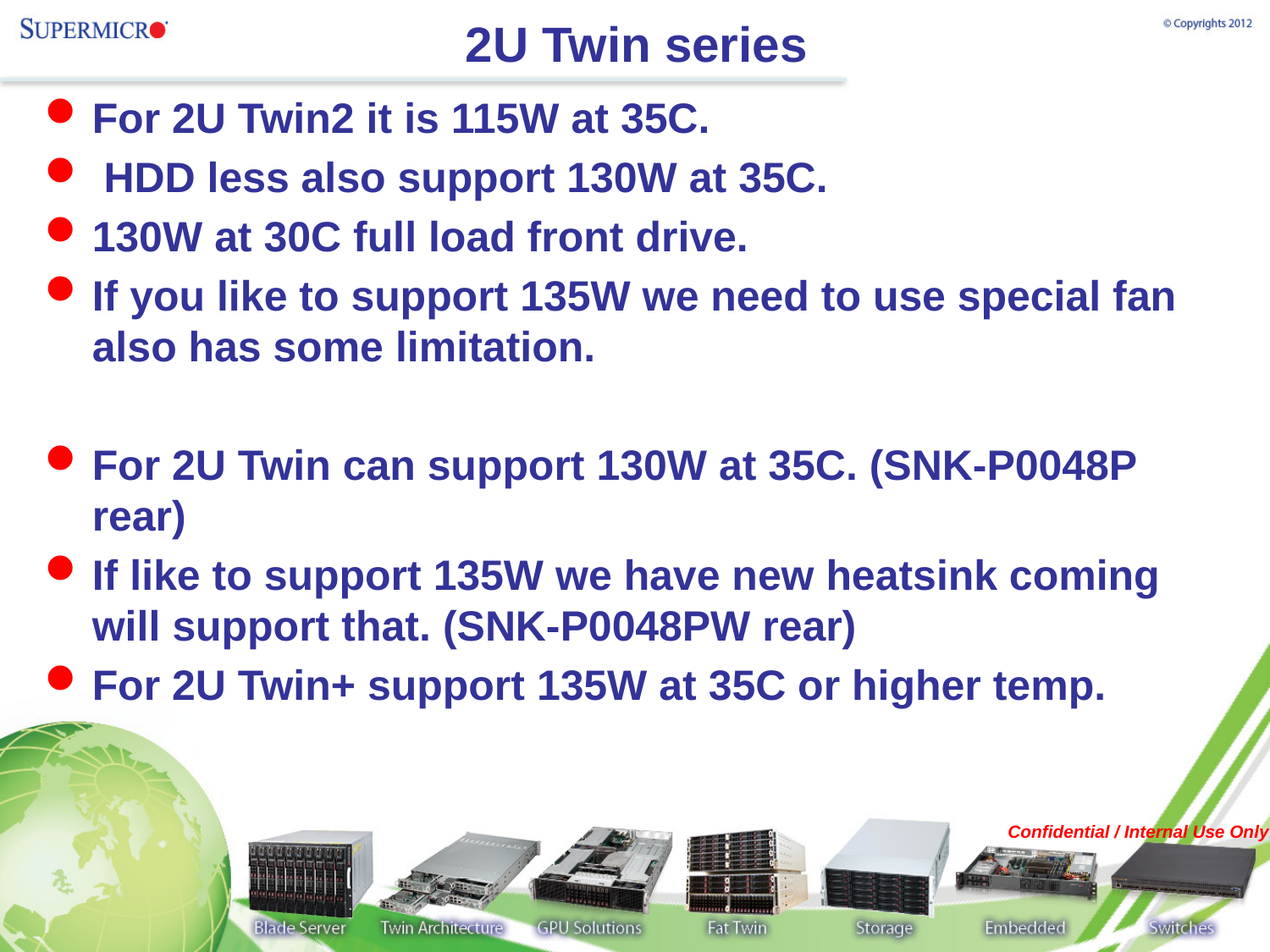

# 2U Twin series
For 2U Twin2 it is 115W at 35C.
 HDD less also support 130W at 35C.
130W at 30C full load front drive.
If you like to support 135W we need to use special fan also has some limitation.

For 2U Twin can support 130W at 35C. (SNK-P0048P rear)
If like to support 135W we have new heatsink coming will support that. (SNK-P0048PW rear)
For 2U Twin+ support 135W at 35C or higher temp.